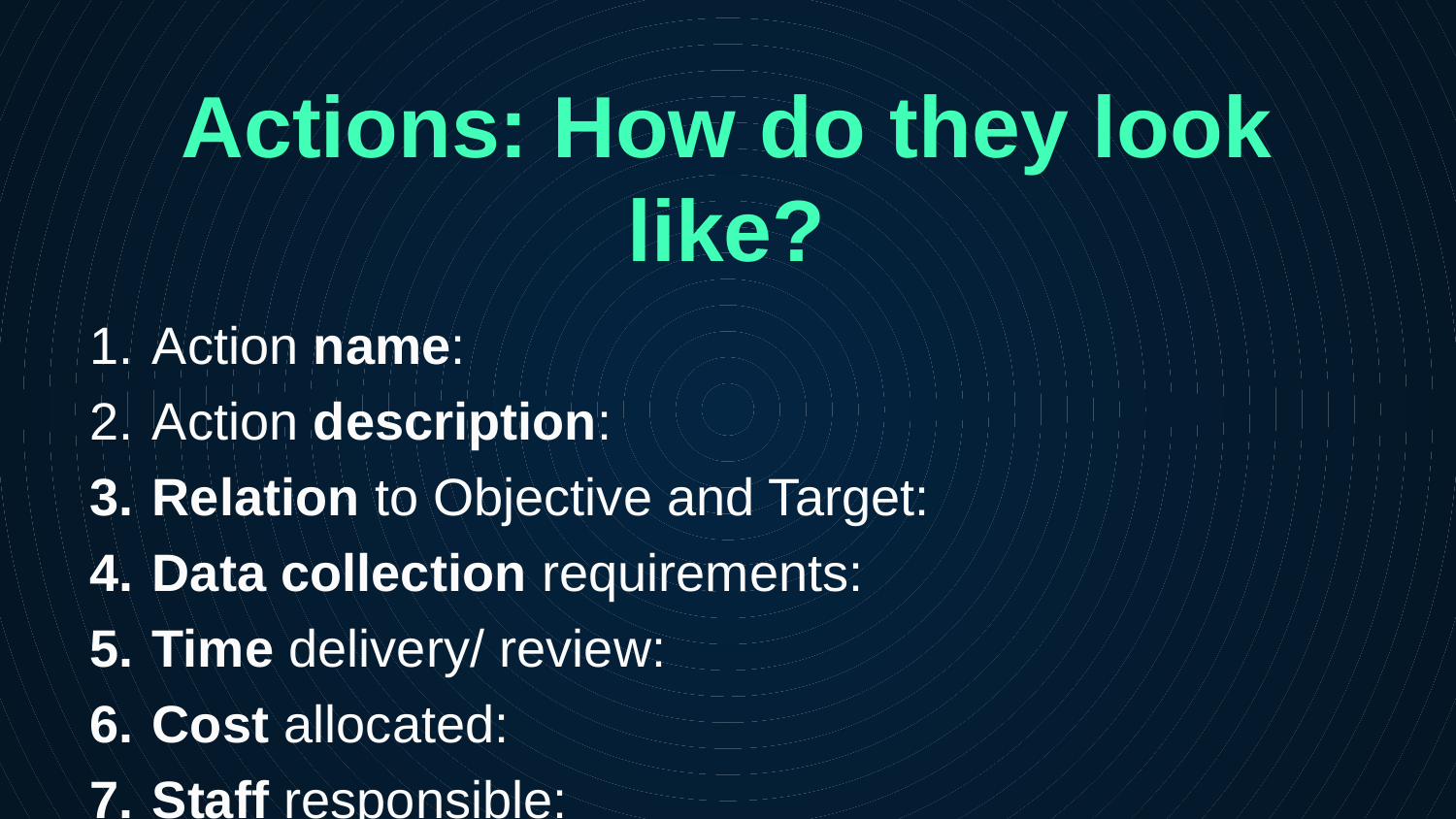

Actions: How do they look like?
Action name:
Action description:
Relation to Objective and Target:
Data collection requirements:
Time delivery/ review:
Cost allocated:
Staff responsible: